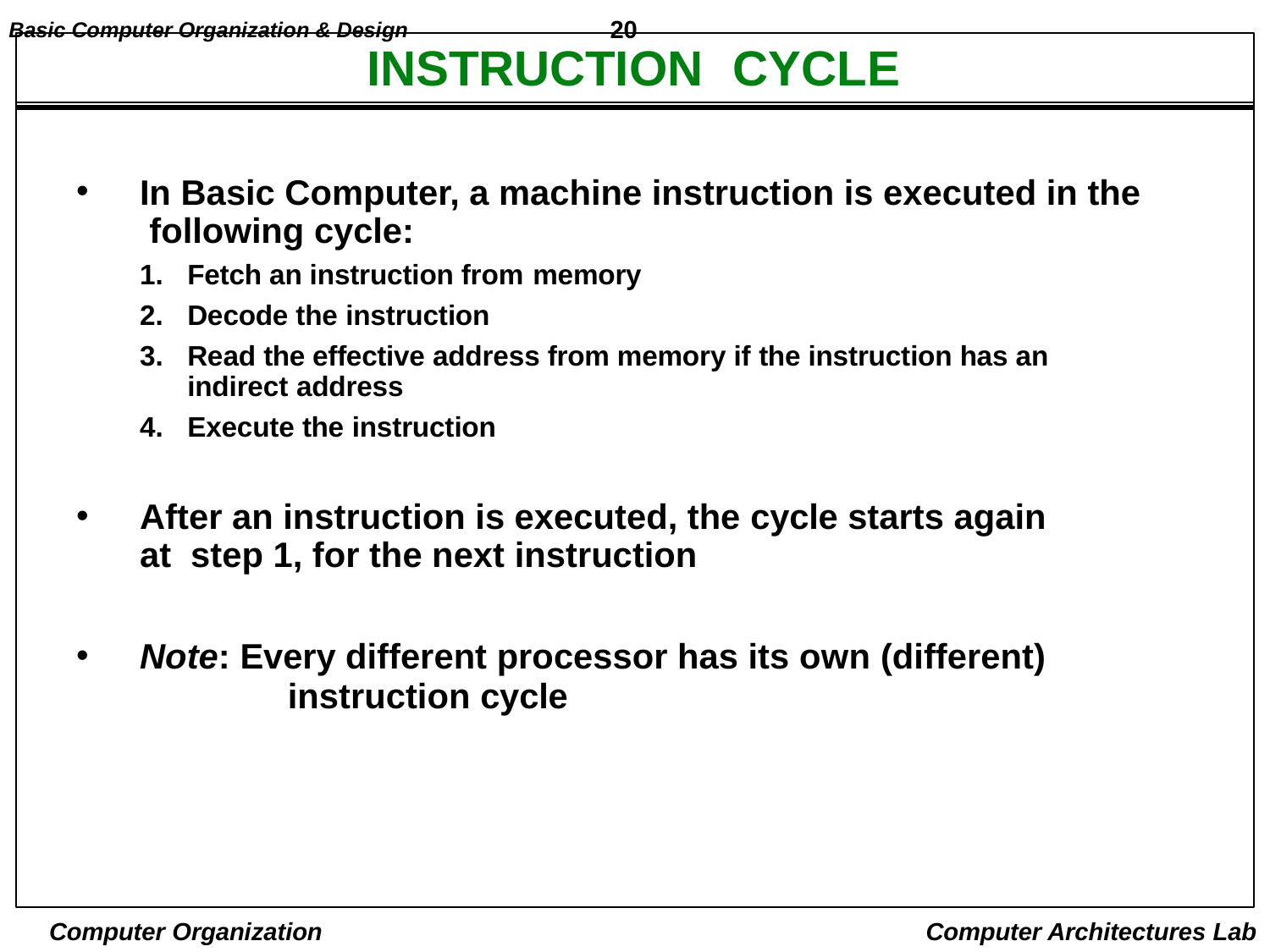

Basic Computer Organization & Design	20

# INSTRUCTION	CYCLE

In Basic Computer, a machine instruction is executed in the  following cycle:
Fetch an instruction from memory
Decode the instruction
Read the effective address from memory if the instruction has an  indirect address
Execute the instruction

After an instruction is executed, the cycle starts again at  step 1, for the next instruction

Note: Every different processor has its own (different)
instruction cycle
Computer Organization
Computer Architectures Lab